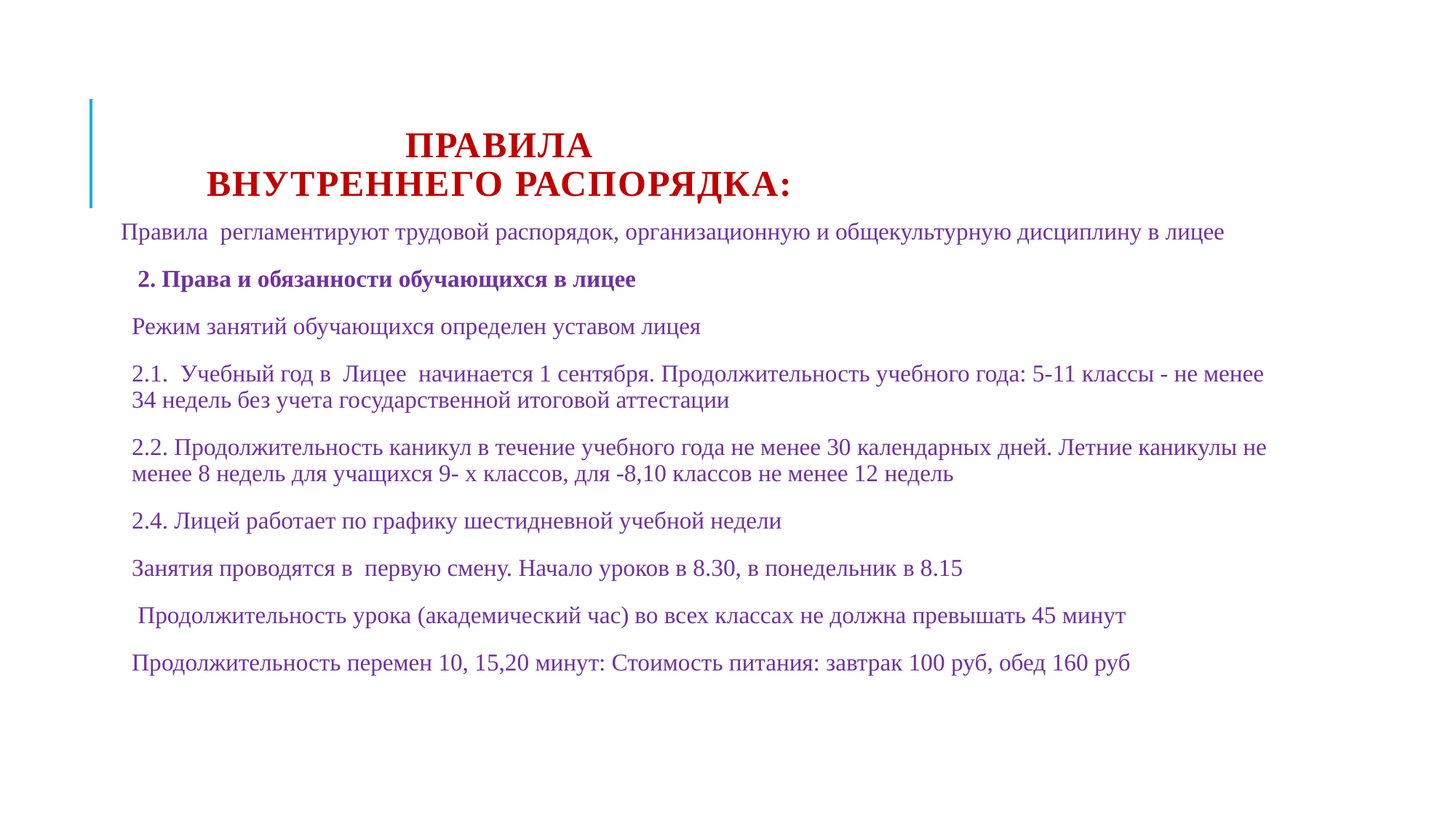

# Правила внутреннего распорядка:
Правила  регламентируют трудовой распорядок, организационную и общекультурную дисциплину в лицее
 2. Права и обязанности обучающихся в лицее
Режим занятий обучающихся определен уставом лицея
2.1.  Учебный год в  Лицее  начинается 1 сентября. Продолжительность учебного года: 5-11 классы - не менее 34 недель без учета государственной итоговой аттестации
2.2. Продолжительность каникул в течение учебного года не менее 30 календарных дней. Летние каникулы не менее 8 недель для учащихся 9- х классов, для -8,10 классов не менее 12 недель
2.4. Лицей работает по графику шестидневной учебной недели
Занятия проводятся в  первую смену. Начало уроков в 8.30, в понедельник в 8.15
 Продолжительность урока (академический час) во всех классах не должна превышать 45 минут
Продолжительность перемен 10, 15,20 минут: Стоимость питания: завтрак 100 руб, обед 160 руб